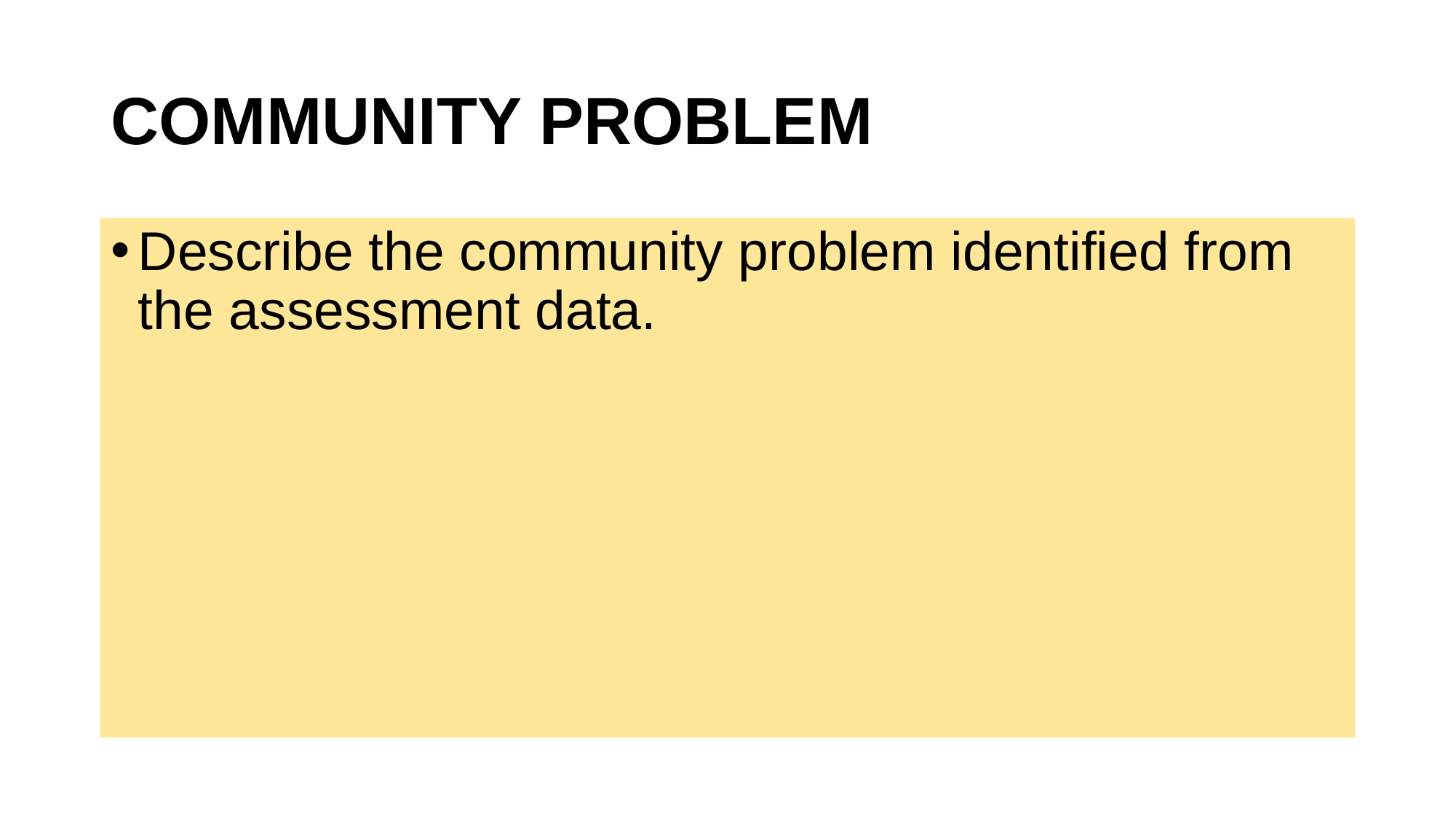

# COMMUNITY PROBLEM
Describe the community problem identified from the assessment data.